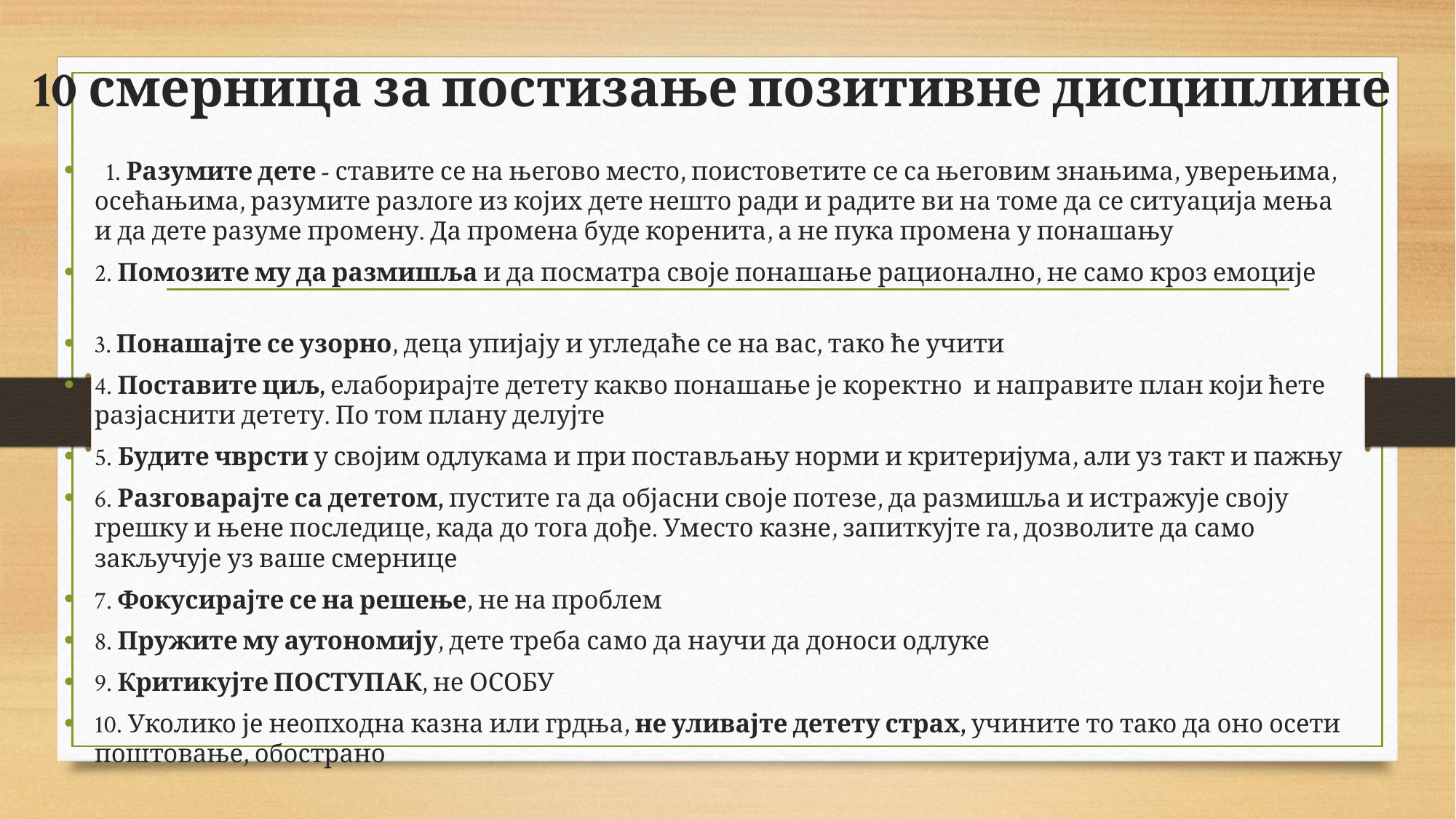

# 10 смерница за постизање позитивне дисциплине

  1. Разумите дете - ставите се на његово место, поистоветите се са његовим знањима, уверењима, осећањима, разумите разлоге из којих дете нешто ради и радите ви на томе да се ситуација мења и да дете разуме промену. Да промена буде коренита, а не пука промена у понашању
2. Помозите му да размишља и да посматра своје понашање рационално, не само кроз емоције
3. Понашајте се узорно, деца упијају и угледаће се на вас, тако ће учити
4. Поставите циљ, елаборирајте детету какво понашање је коректно  и направите план који ћете разјаснити детету. По том плану делујте
5. Будите чврсти у својим одлукама и при постављању норми и критеријума, али уз такт и пажњу
6. Разговарајте са дететом, пустите га да објасни своје потезе, да размишља и истражује своју грешку и њене последице, када до тога дође. Уместо казне, запиткујте га, дозволите да само закључује уз ваше смернице
7. Фокусирајте се на решење, не на проблем
8. Пружите му аутономију, дете треба само да научи да доноси одлуке
9. Критикујте ПОСТУПАК, не ОСОБУ
10. Уколико је неопходна казна или грдња, не уливајте детету страх, учините то тако да оно осети поштовање, обострано